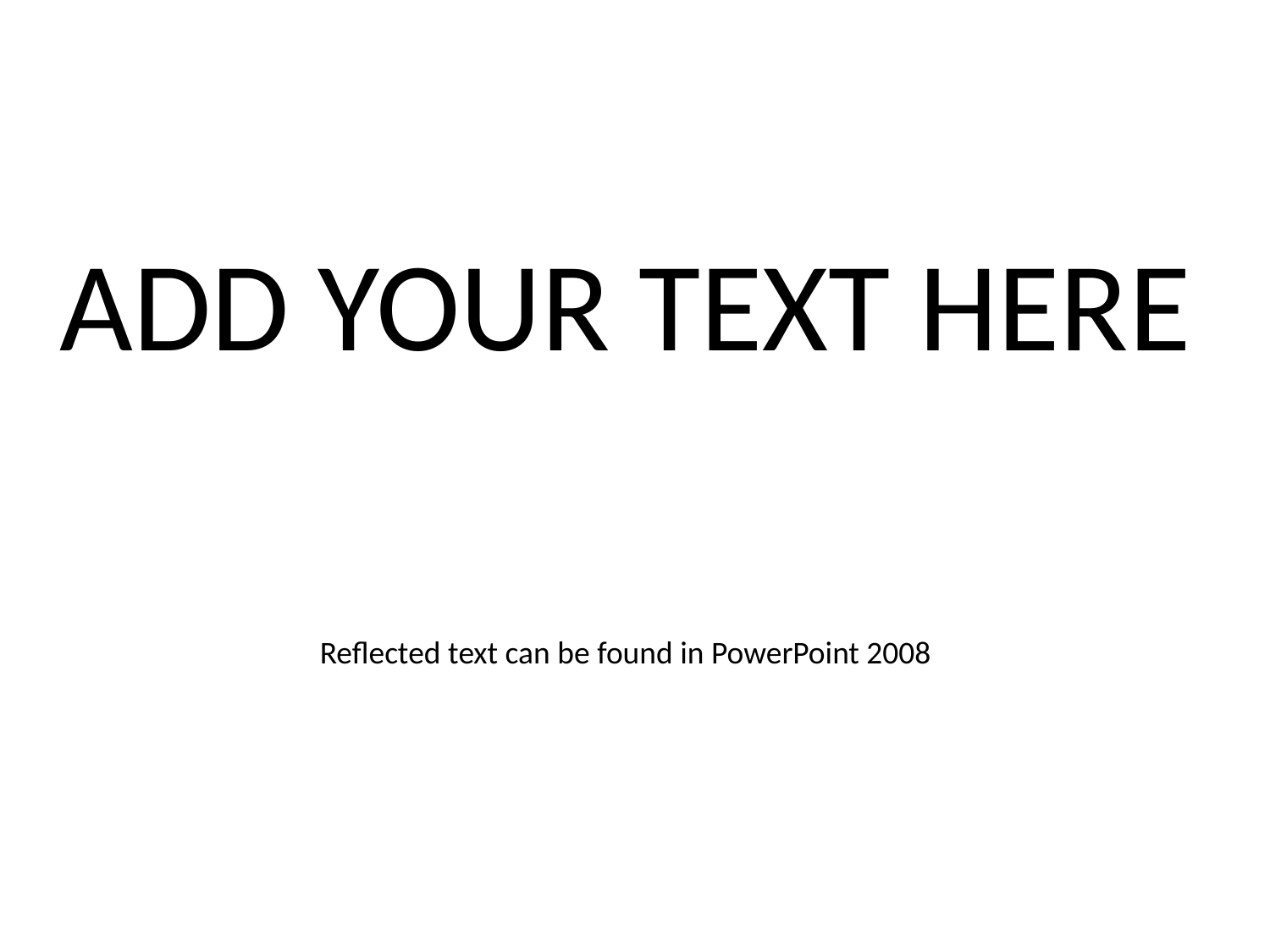

ADD YOUR TEXT HERE
Reflected text can be found in PowerPoint 2008